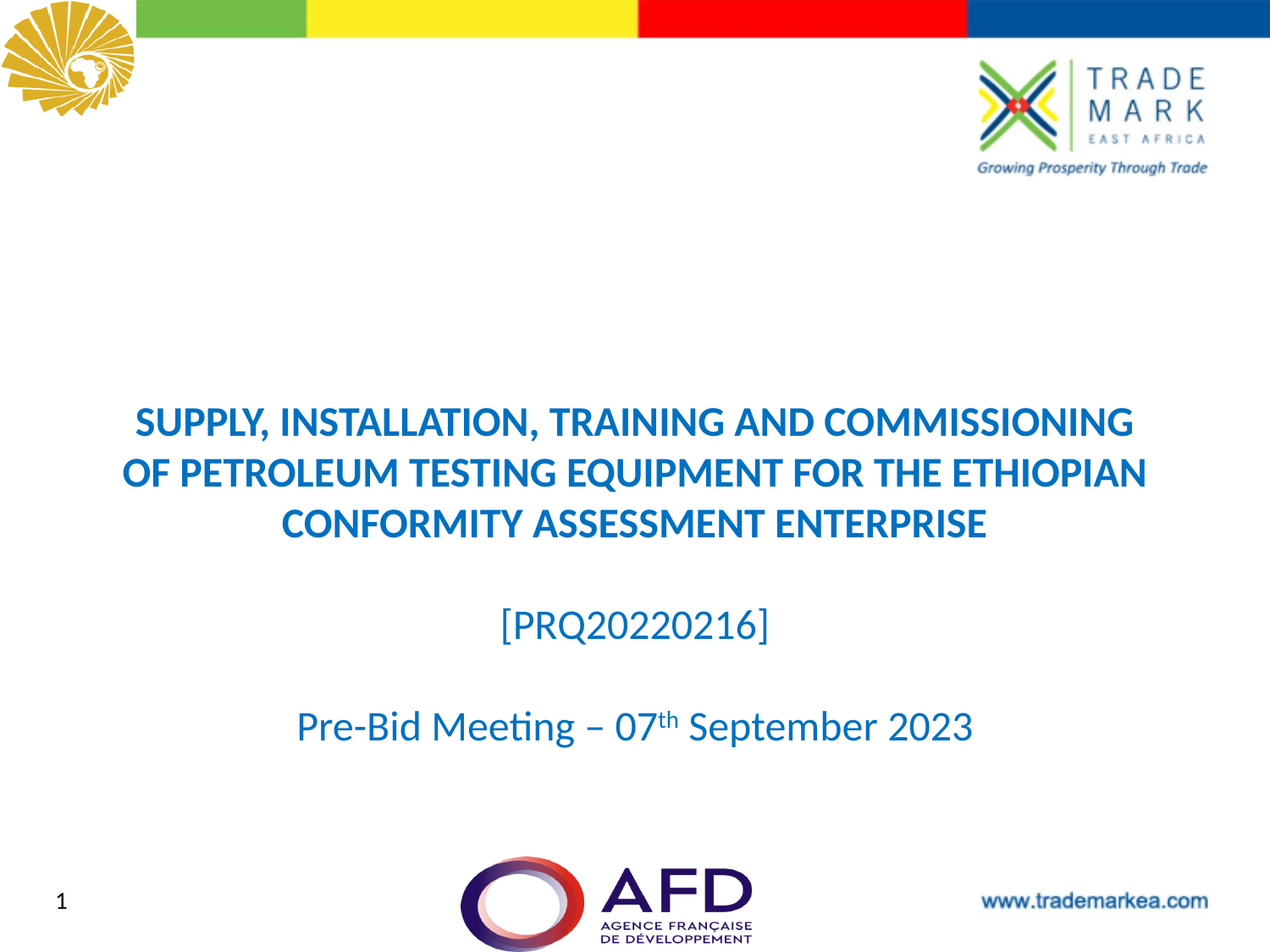

# SUPPLY, INSTALLATION, TRAINING AND COMMISSIONING OF PETROLEUM TESTING EQUIPMENT FOR THE ETHIOPIAN CONFORMITY ASSESSMENT ENTERPRISE [PRQ20220216] Pre-Bid Meeting – 07th September 2023
1